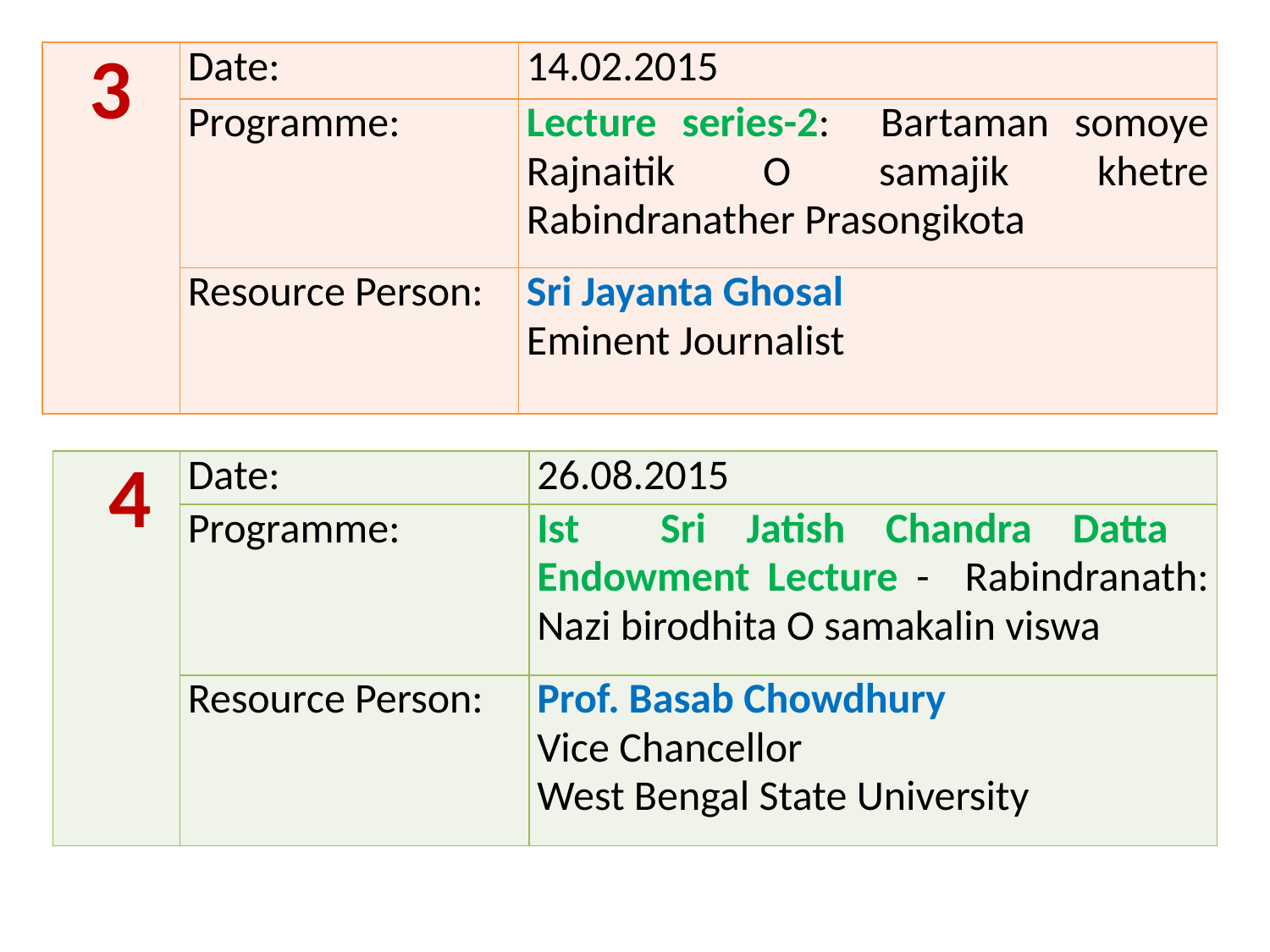

| 3 | Date: | 14.02.2015 |
| --- | --- | --- |
|  | Programme: | Lecture series-2: Bartaman somoye Rajnaitik O samajik khetre Rabindranather Prasongikota |
|  | Resource Person: | Sri Jayanta Ghosal Eminent Journalist |
| 4 | Date: | 26.08.2015 |
| --- | --- | --- |
|  | Programme: | Ist Sri Jatish Chandra Datta Endowment Lecture - Rabindranath: Nazi birodhita O samakalin viswa |
|  | Resource Person: | Prof. Basab Chowdhury Vice Chancellor West Bengal State University |